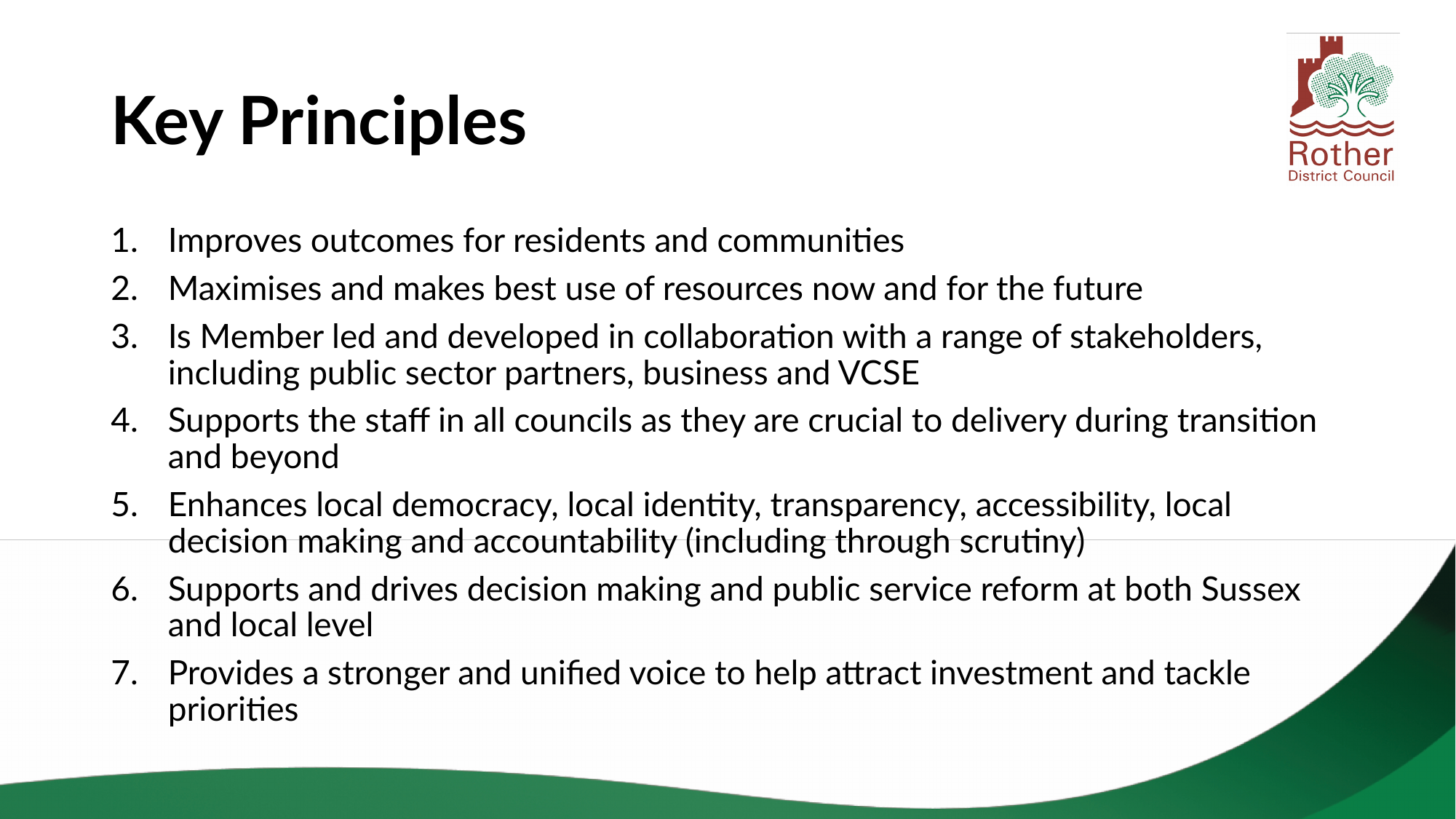

# Key Principles
Improves outcomes for residents and communities
Maximises and makes best use of resources now and for the future
Is Member led and developed in collaboration with a range of stakeholders, including public sector partners, business and VCSE
Supports the staff in all councils as they are crucial to delivery during transition and beyond
Enhances local democracy, local identity, transparency, accessibility, local decision making and accountability (including through scrutiny)
Supports and drives decision making and public service reform at both Sussex and local level
Provides a stronger and unified voice to help attract investment and tackle priorities